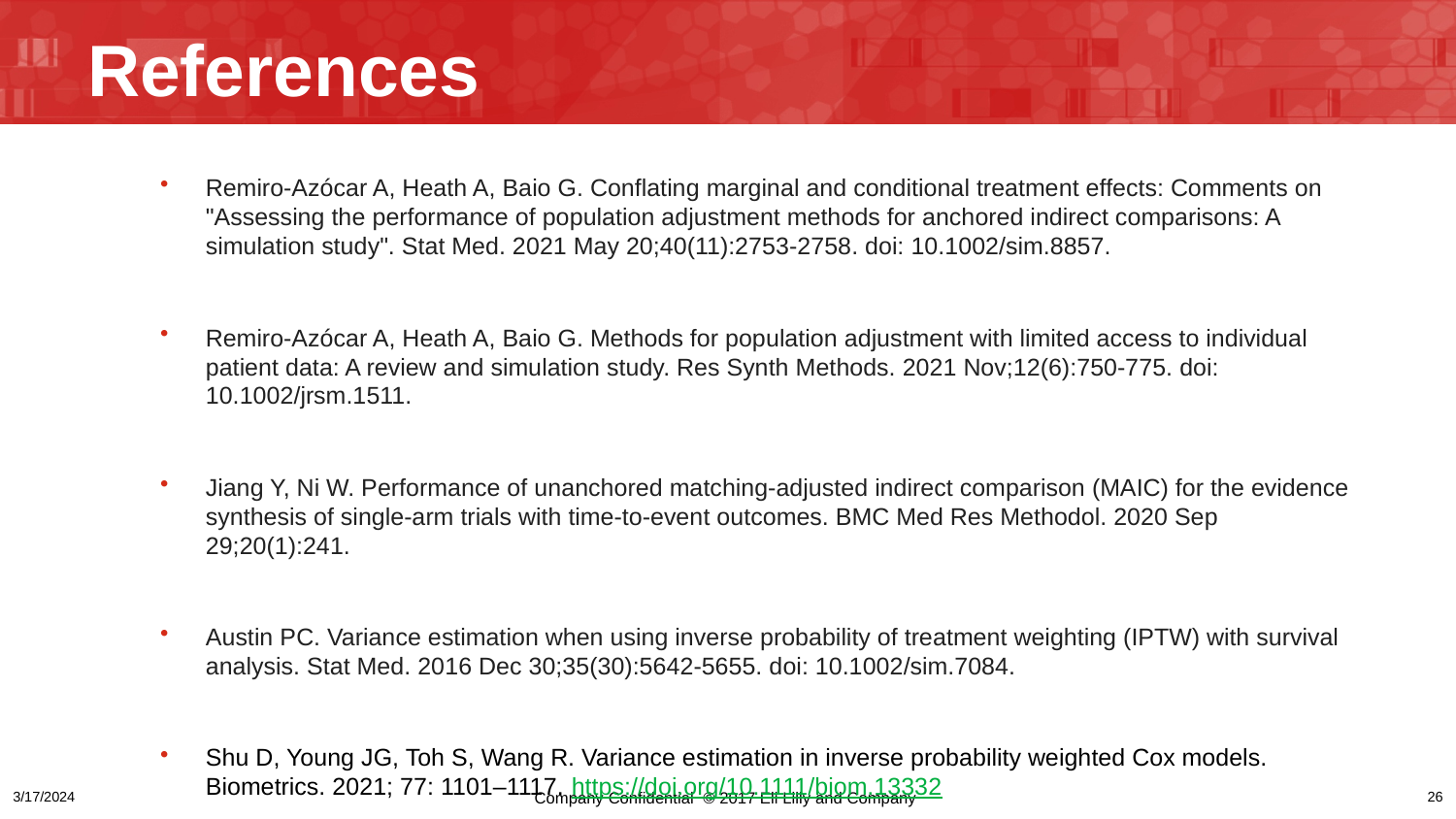

# References
Remiro-Azócar A, Heath A, Baio G. Conflating marginal and conditional treatment effects: Comments on "Assessing the performance of population adjustment methods for anchored indirect comparisons: A simulation study". Stat Med. 2021 May 20;40(11):2753-2758. doi: 10.1002/sim.8857.

Remiro-Azócar A, Heath A, Baio G. Methods for population adjustment with limited access to individual patient data: A review and simulation study. Res Synth Methods. 2021 Nov;12(6):750-775. doi: 10.1002/jrsm.1511.

Jiang Y, Ni W. Performance of unanchored matching-adjusted indirect comparison (MAIC) for the evidence synthesis of single-arm trials with time-to-event outcomes. BMC Med Res Methodol. 2020 Sep 29;20(1):241.

Austin PC. Variance estimation when using inverse probability of treatment weighting (IPTW) with survival analysis. Stat Med. 2016 Dec 30;35(30):5642-5655. doi: 10.1002/sim.7084.

Shu D, Young JG, Toh S, Wang R. Variance estimation in inverse probability weighted Cox models. Biometrics. 2021; 77: 1101–1117. https://doi.org/10.1111/biom.13332

Lin, D. Y., Wei, L.J.  The Robust Inference for the Cox Proportional Hazards Model.”Journal of the American Statistical Association. 1989; 84: 1074–78. https://doi.org/10.2307/2290085.
3/17/2024
Company Confidential  © 2017 Eli Lilly and Company
26